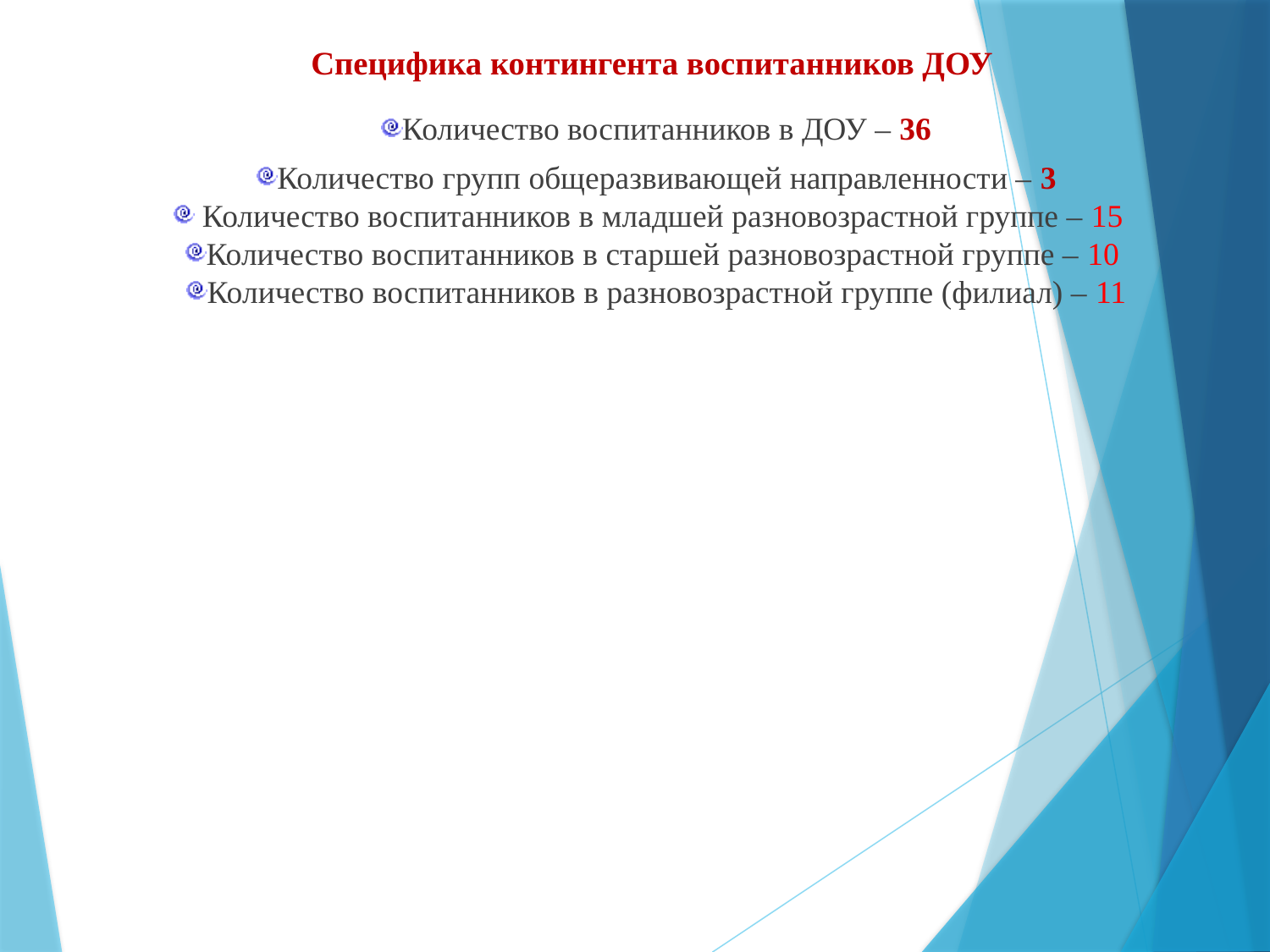

# Специфика контингента воспитанников ДОУ
Количество воспитанников в ДОУ – 36
Количество групп общеразвивающей направленности – 3
 Количество воспитанников в младшей разновозрастной группе – 15
Количество воспитанников в старшей разновозрастной группе – 10
Количество воспитанников в разновозрастной группе (филиал) – 11